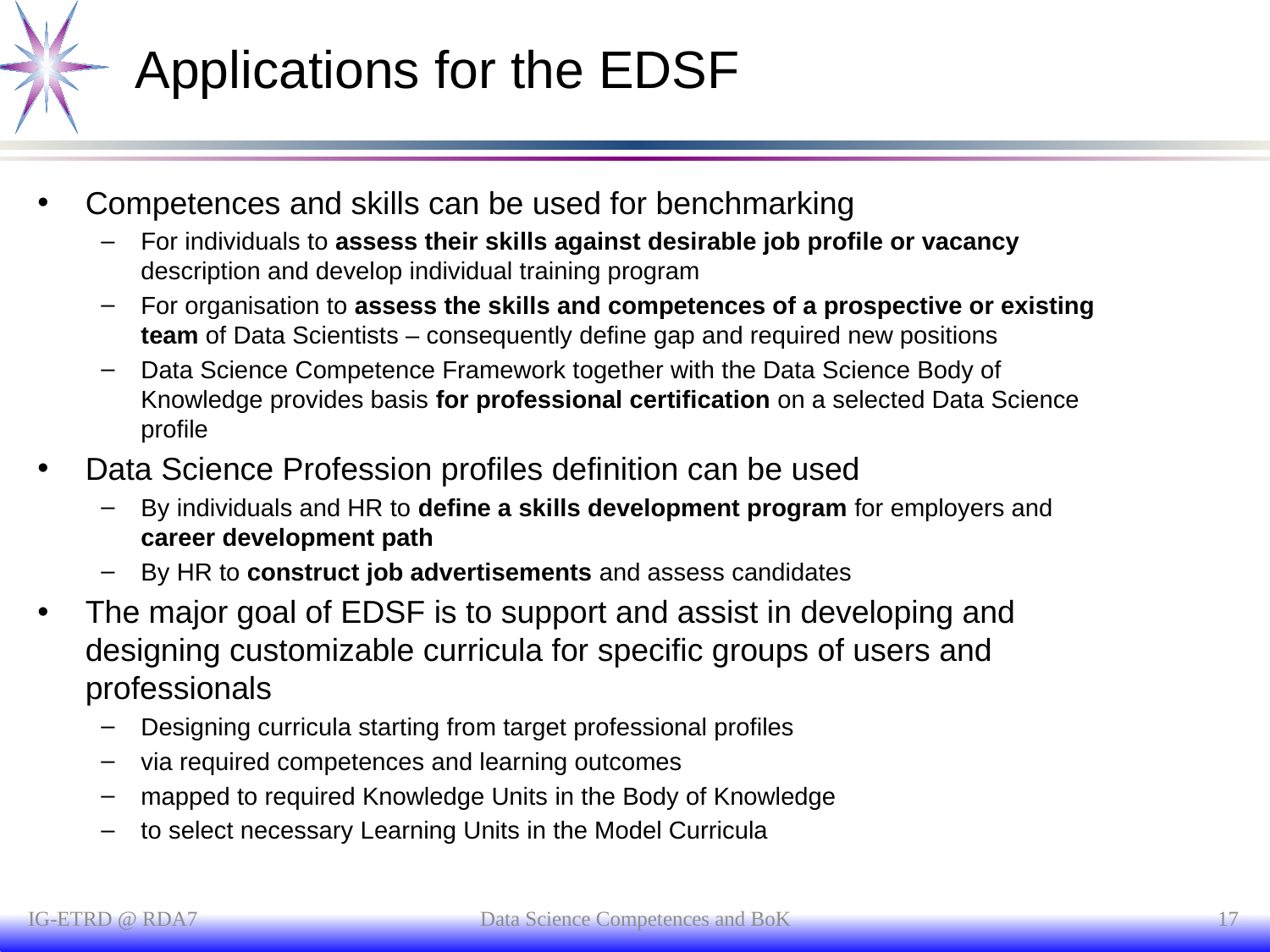

# Applications for the EDSF
Competences and skills can be used for benchmarking
For individuals to assess their skills against desirable job profile or vacancy description and develop individual training program
For organisation to assess the skills and competences of a prospective or existing team of Data Scientists – consequently define gap and required new positions
Data Science Competence Framework together with the Data Science Body of Knowledge provides basis for professional certification on a selected Data Science profile
Data Science Profession profiles definition can be used
By individuals and HR to define a skills development program for employers and career development path
By HR to construct job advertisements and assess candidates
The major goal of EDSF is to support and assist in developing and designing customizable curricula for specific groups of users and professionals
Designing curricula starting from target professional profiles
via required competences and learning outcomes
mapped to required Knowledge Units in the Body of Knowledge
to select necessary Learning Units in the Model Curricula
IG-ETRD @ RDA7
Data Science Competences and BoK
17